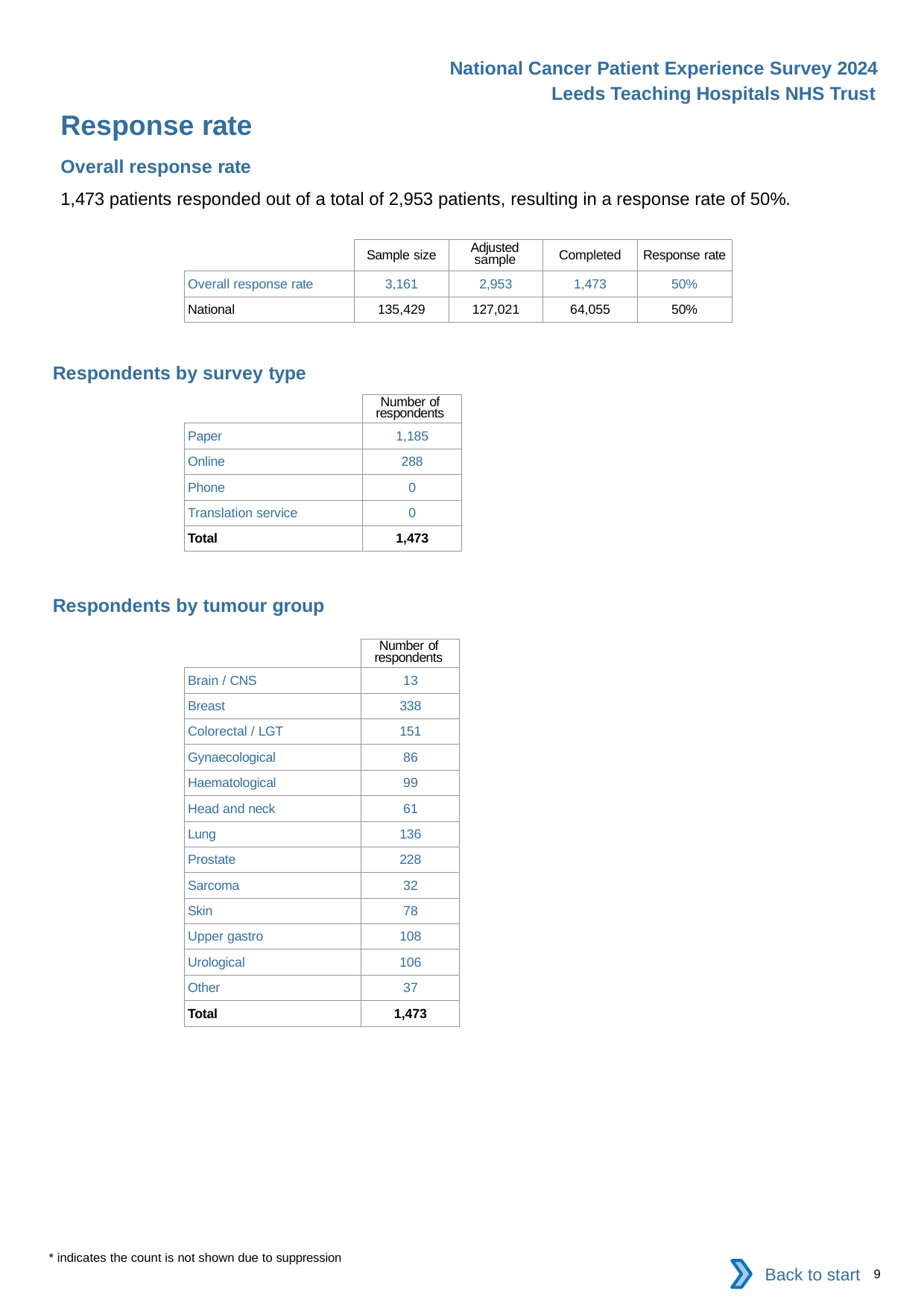

National Cancer Patient Experience Survey 2024
Leeds Teaching Hospitals NHS Trust
Response rate
Overall response rate
1,473 patients responded out of a total of 2,953 patients, resulting in a response rate of 50%.
|  | Sample size | Adjusted sample | Completed | Response rate |
| --- | --- | --- | --- | --- |
| Overall response rate | 3,161 | 2,953 | 1,473 | 50% |
| National | 135,429 | 127,021 | 64,055 | 50% |
Respondents by survey type
|  | Number of respondents |
| --- | --- |
| Paper | 1,185 |
| Online | 288 |
| Phone | 0 |
| Translation service | 0 |
| Total | 1,473 |
Respondents by tumour group
|  | Number of respondents |
| --- | --- |
| Brain / CNS | 13 |
| Breast | 338 |
| Colorectal / LGT | 151 |
| Gynaecological | 86 |
| Haematological | 99 |
| Head and neck | 61 |
| Lung | 136 |
| Prostate | 228 |
| Sarcoma | 32 |
| Skin | 78 |
| Upper gastro | 108 |
| Urological | 106 |
| Other | 37 |
| Total | 1,473 |
* indicates the count is not shown due to suppression
Back to start

9